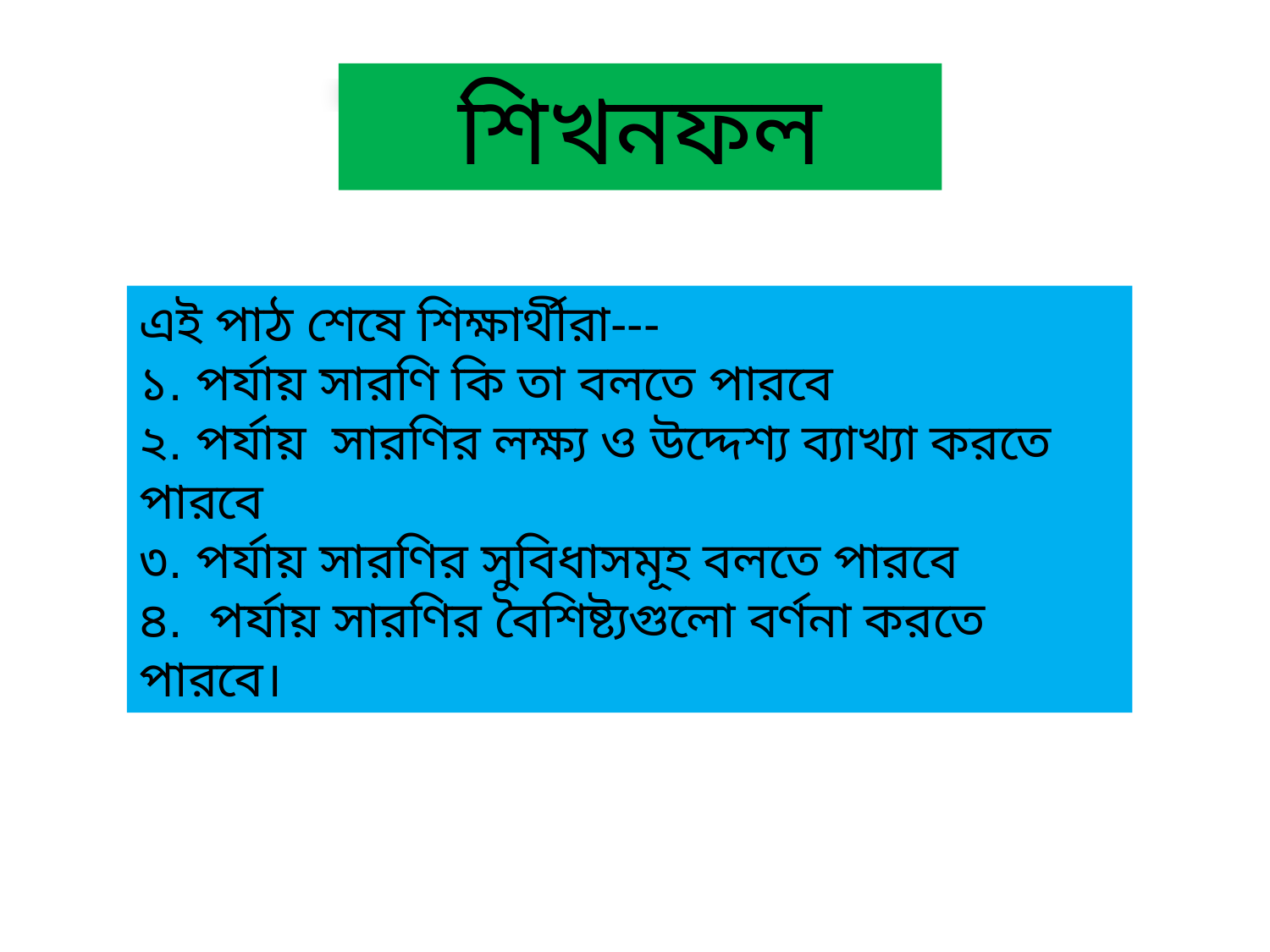

শিখনফল
এই পাঠ শেষে শিক্ষার্থীরা---
১. পর্যায় সারণি কি তা বলতে পারবে
২. পর্যায়  সারণির লক্ষ্য ও উদ্দেশ্য ব্যাখ্যা করতে পারবে
৩. পর্যায় সারণির সুবিধাসমূহ বলতে পারবে
৪.  পর্যায় সারণির বৈশিষ্ট্যগুলো বর্ণনা করতে পারবে।